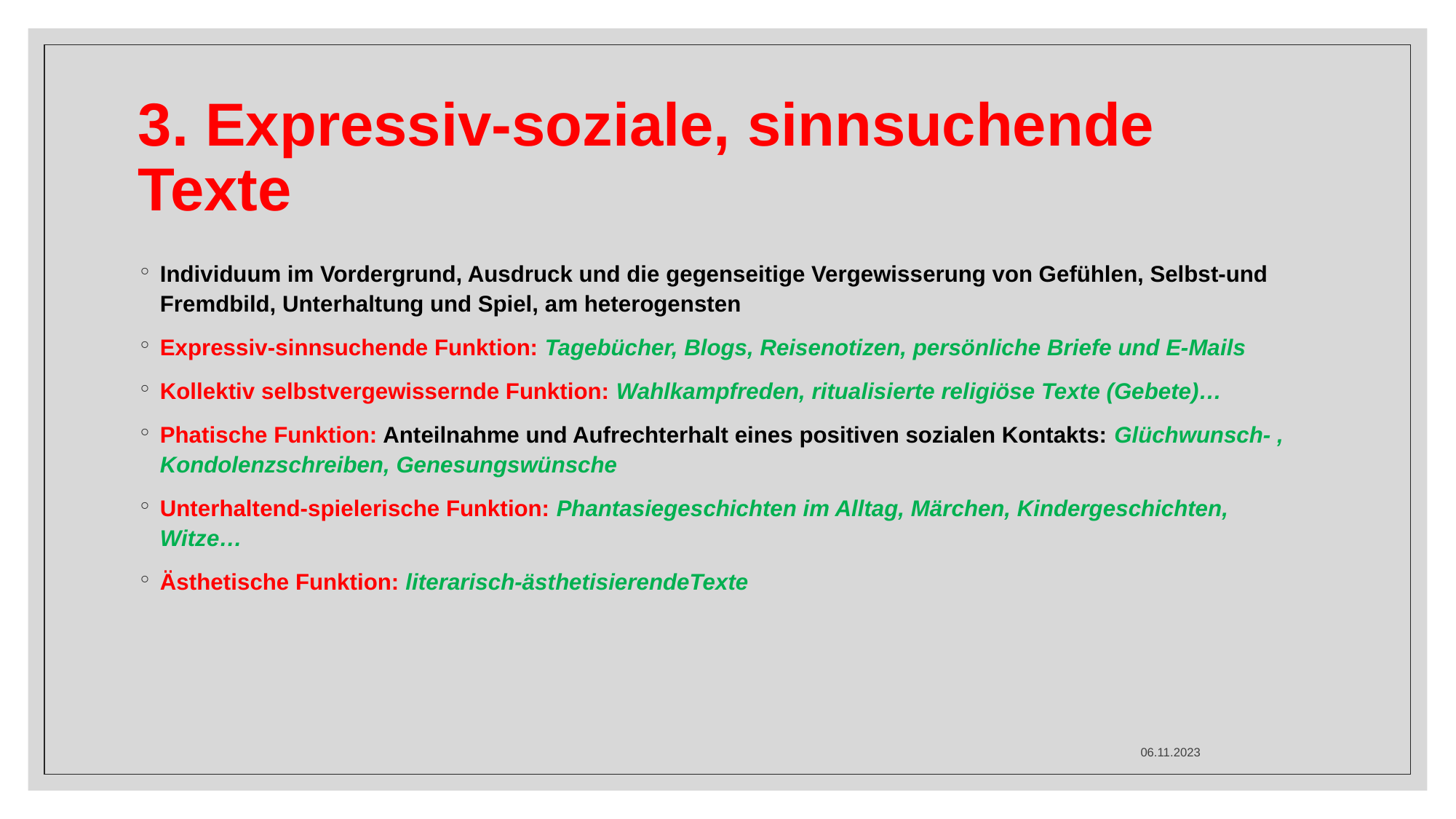

# 3. Expressiv-soziale, sinnsuchende Texte
Individuum im Vordergrund, Ausdruck und die gegenseitige Vergewisserung von Gefühlen, Selbst-und Fremdbild, Unterhaltung und Spiel, am heterogensten
Expressiv-sinnsuchende Funktion: Tagebücher, Blogs, Reisenotizen, persönliche Briefe und E-Mails
Kollektiv selbstvergewissernde Funktion: Wahlkampfreden, ritualisierte religiöse Texte (Gebete)…
Phatische Funktion: Anteilnahme und Aufrechterhalt eines positiven sozialen Kontakts: Glüchwunsch- , Kondolenzschreiben, Genesungswünsche
Unterhaltend-spielerische Funktion: Phantasiegeschichten im Alltag, Märchen, Kindergeschichten, Witze…
Ästhetische Funktion: literarisch-ästhetisierendeTexte

06.11.2023